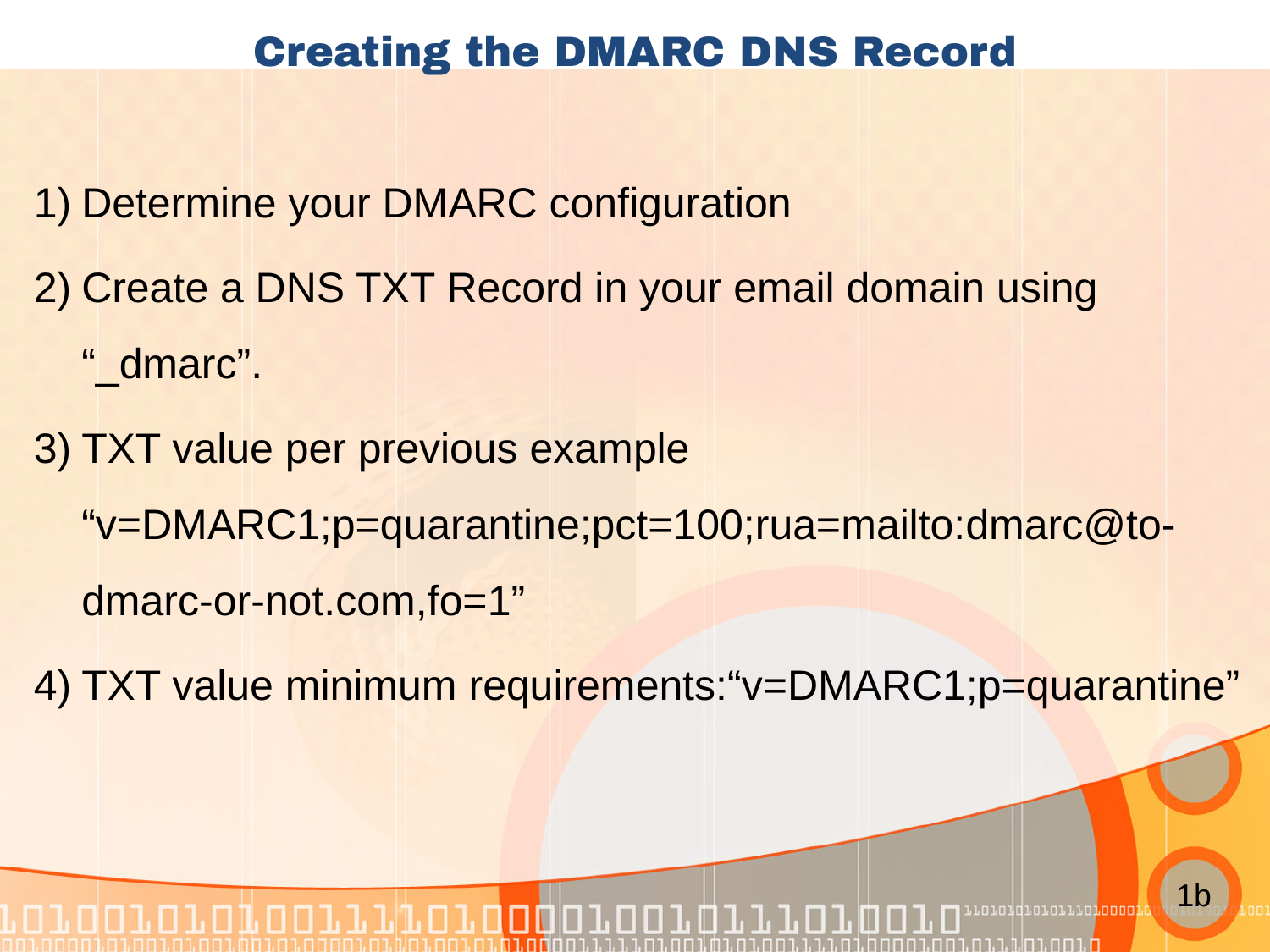

# Creating the DMARC DNS Record

Determine your DMARC configuration
Create a DNS TXT Record in your email domain using “_dmarc”.
TXT value per previous example “v=DMARC1;p=quarantine;pct=100;rua=mailto:dmarc@to-dmarc-or-not.com,fo=1”
TXT value minimum requirements:“v=DMARC1;p=quarantine”
1b